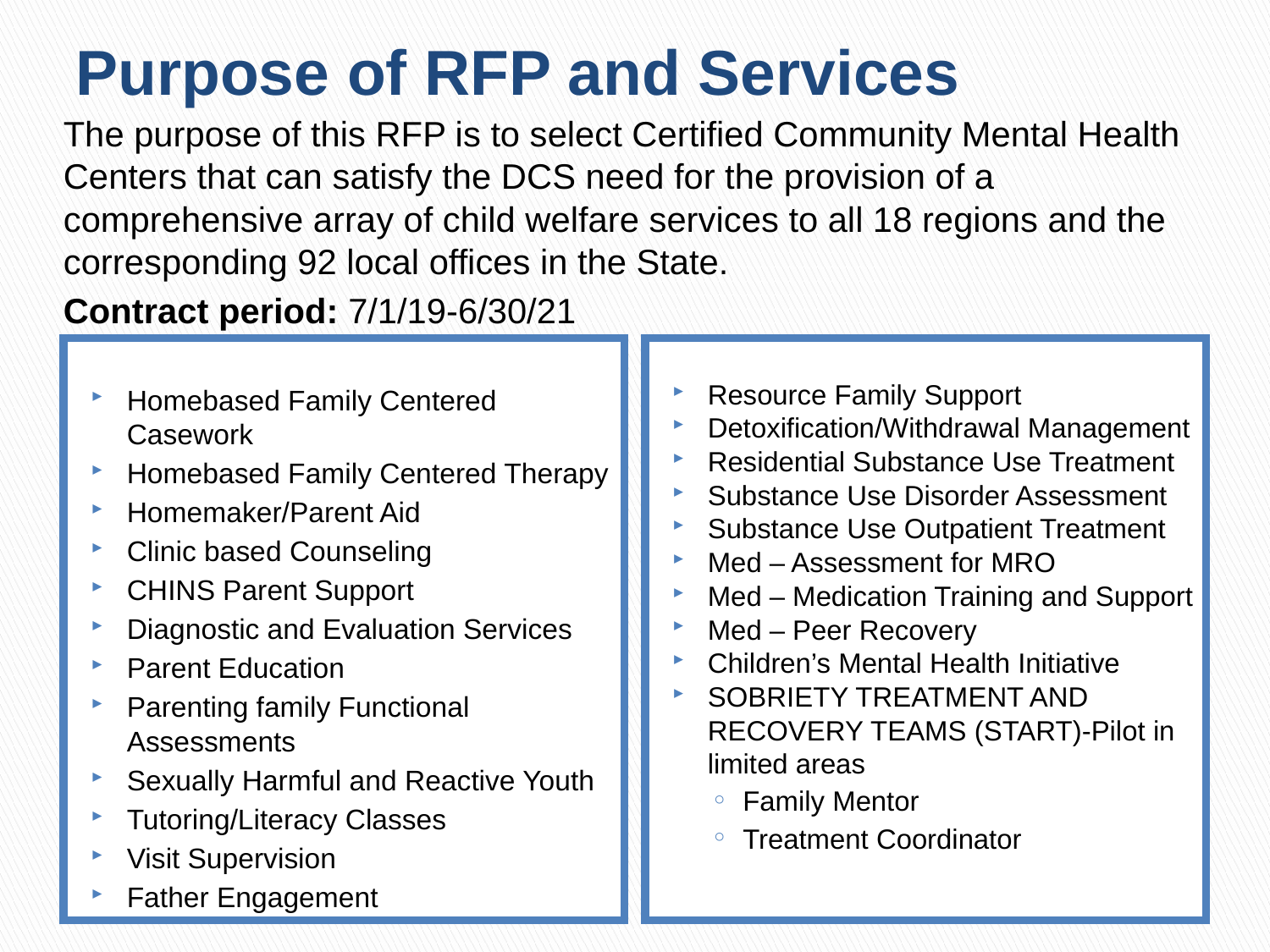

# Purpose of RFP and Services
	The purpose of this RFP is to select Certified Community Mental Health Centers that can satisfy the DCS need for the provision of a comprehensive array of child welfare services to all 18 regions and the corresponding 92 local offices in the State.
	Contract period: 7/1/19-6/30/21

Homebased Family Centered Casework
Homebased Family Centered Therapy
Homemaker/Parent Aid
Clinic based Counseling
CHINS Parent Support
Diagnostic and Evaluation Services
Parent Education
Parenting family Functional Assessments
Sexually Harmful and Reactive Youth
Tutoring/Literacy Classes
Visit Supervision
Father Engagement

Resource Family Support
Detoxification/Withdrawal Management
Residential Substance Use Treatment
Substance Use Disorder Assessment
Substance Use Outpatient Treatment
Med – Assessment for MRO
Med – Medication Training and Support
Med – Peer Recovery
Children’s Mental Health Initiative
SOBRIETY TREATMENT AND RECOVERY TEAMS (START)-Pilot in limited areas
Family Mentor
Treatment Coordinator